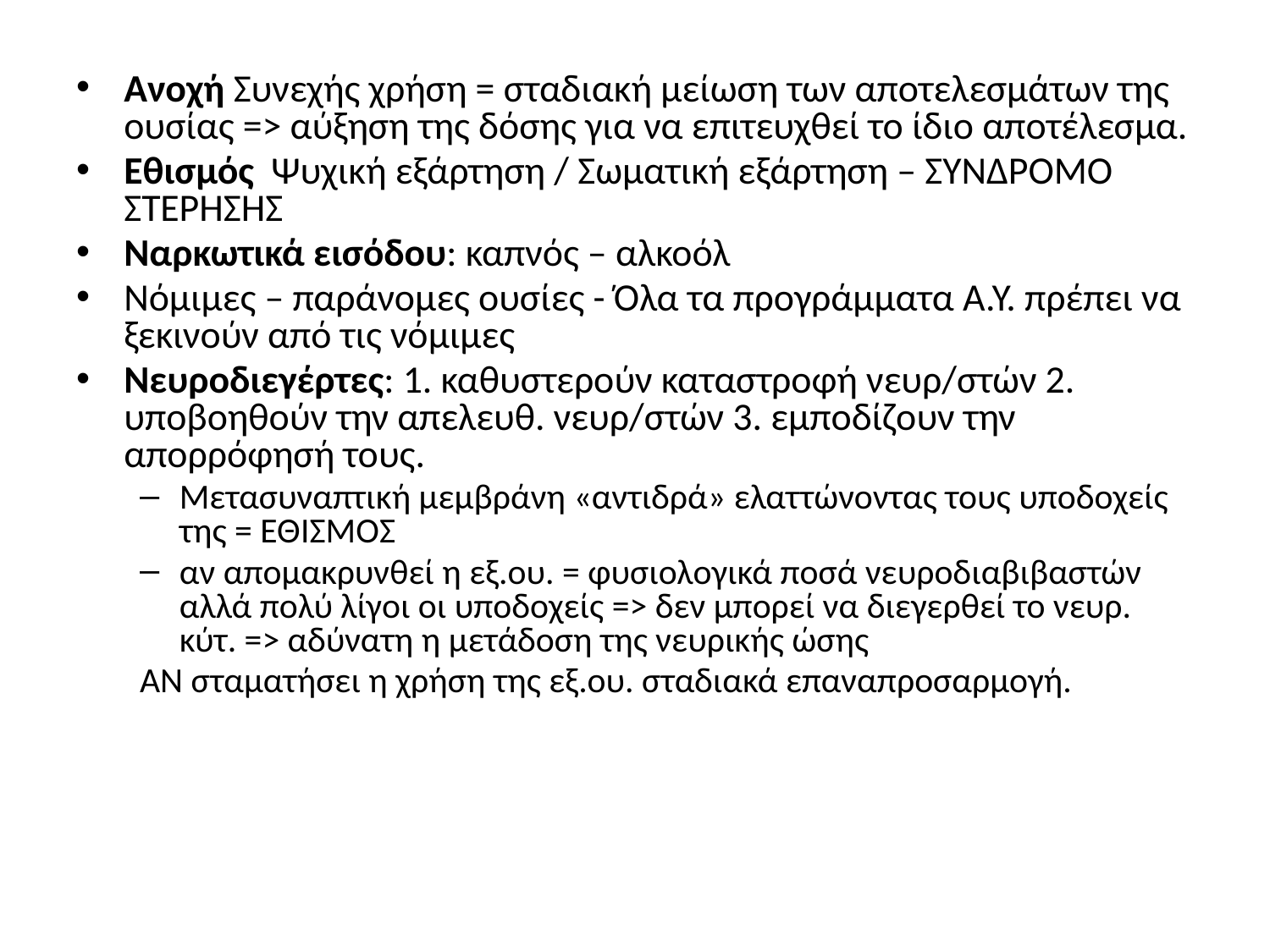

Ανοχή Συνεχής χρήση = σταδιακή μείωση των αποτελεσμάτων της ουσίας => αύξηση της δόσης για να επιτευχθεί το ίδιο αποτέλεσμα.
Εθισμός  Ψυχική εξάρτηση / Σωματική εξάρτηση – ΣΥΝΔΡΟΜΟ ΣΤΕΡΗΣΗΣ
Ναρκωτικά εισόδου: καπνός – αλκοόλ
Νόμιμες – παράνομες ουσίες - Όλα τα προγράμματα Α.Υ. πρέπει να ξεκινούν από τις νόμιμες
Νευροδιεγέρτες: 1. καθυστερούν καταστροφή νευρ/στών 2. υποβοηθούν την απελευθ. νευρ/στών 3. εμποδίζουν την απορρόφησή τους.
Μετασυναπτική μεμβράνη «αντιδρά» ελαττώνοντας τους υποδοχείς της = ΕΘΙΣΜΟΣ
αν απομακρυνθεί η εξ.ου. = φυσιολογικά ποσά νευροδιαβιβαστών αλλά πολύ λίγοι οι υποδοχείς => δεν μπορεί να διεγερθεί το νευρ. κύτ. => αδύνατη η μετάδοση της νευρικής ώσης
ΑΝ σταματήσει η χρήση της εξ.ου. σταδιακά επαναπροσαρμογή.